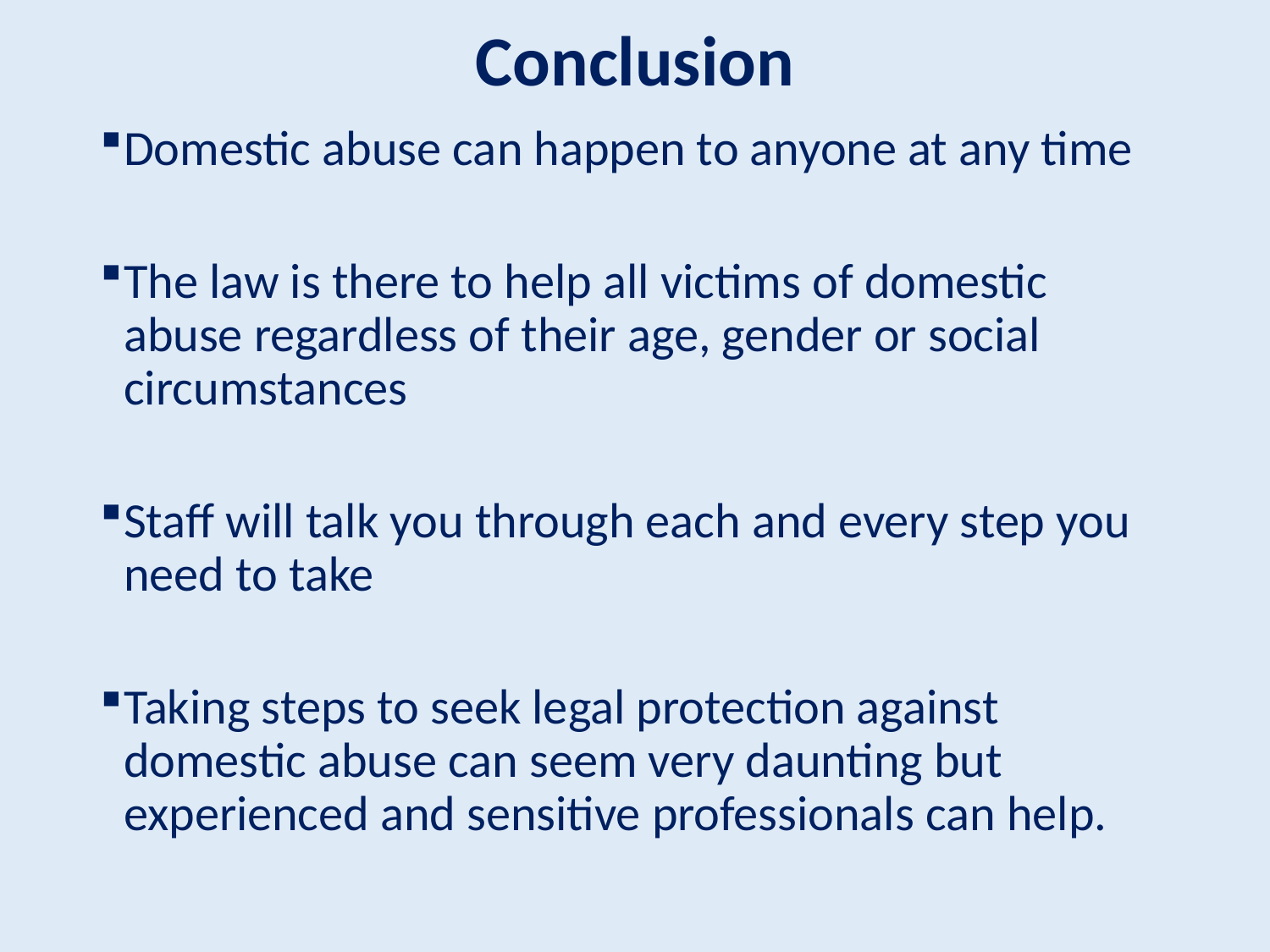

# Conclusion
Domestic abuse can happen to anyone at any time

The law is there to help all victims of domestic abuse regardless of their age, gender or social circumstances

Staff will talk you through each and every step you need to take

Taking steps to seek legal protection against domestic abuse can seem very daunting but experienced and sensitive professionals can help.